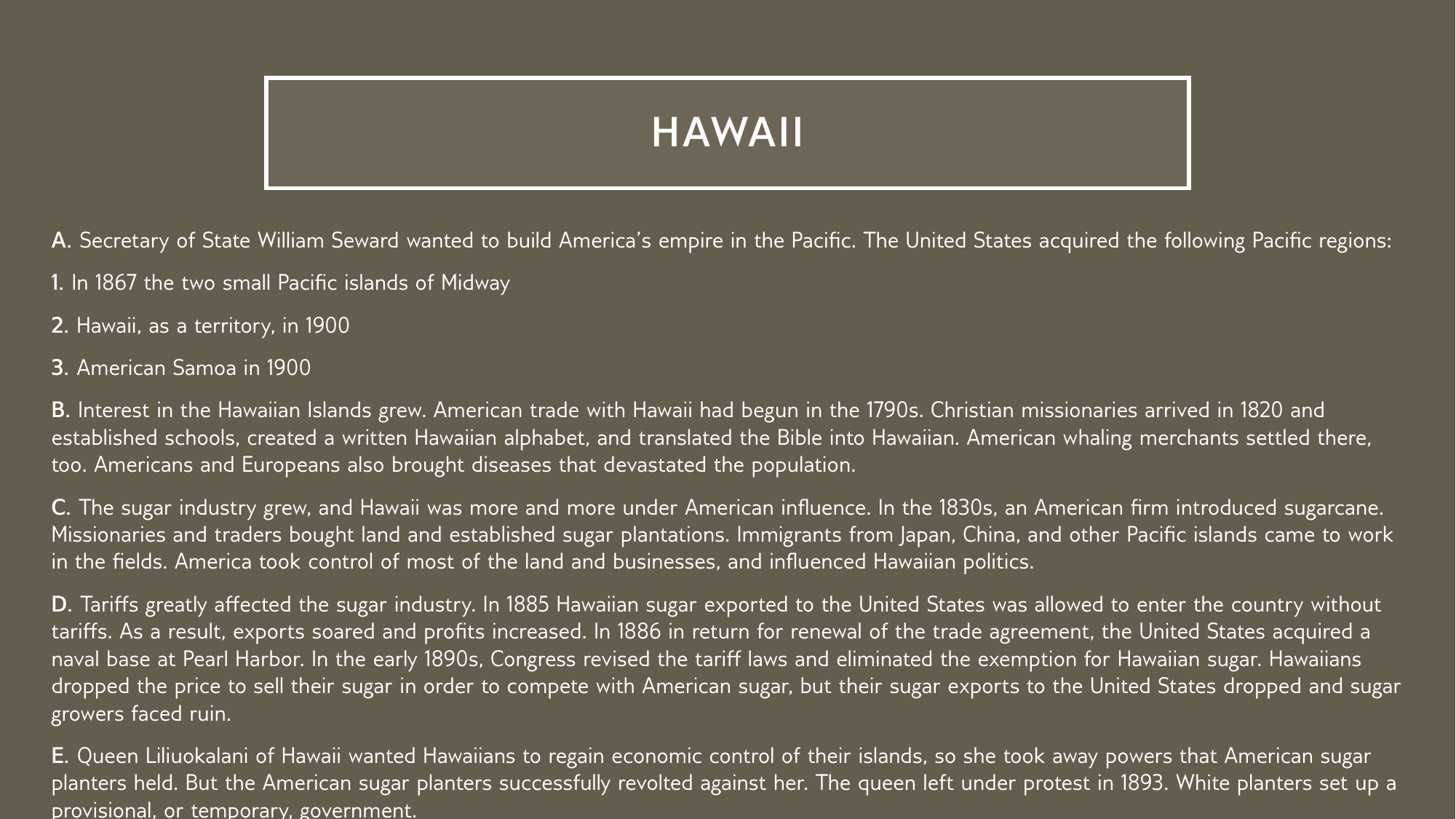

# Hawaii
A. Secretary of State William Seward wanted to build America’s empire in the Pacific. The United States acquired the following Pacific regions:
1. In 1867 the two small Pacific islands of Midway
2. Hawaii, as a territory, in 1900
3. American Samoa in 1900
B. Interest in the Hawaiian Islands grew. American trade with Hawaii had begun in the 1790s. Christian missionaries arrived in 1820 and established schools, created a written Hawaiian alphabet, and translated the Bible into Hawaiian. American whaling merchants settled there, too. Americans and Europeans also brought diseases that devastated the population.
C. The sugar industry grew, and Hawaii was more and more under American influence. In the 1830s, an American firm introduced sugarcane. Missionaries and traders bought land and established sugar plantations. Immigrants from Japan, China, and other Pacific islands came to work in the fields. America took control of most of the land and businesses, and influenced Hawaiian politics.
D. Tariffs greatly affected the sugar industry. In 1885 Hawaiian sugar exported to the United States was allowed to enter the country without tariffs. As a result, exports soared and profits increased. In 1886 in return for renewal of the trade agreement, the United States acquired a naval base at Pearl Harbor. In the early 1890s, Congress revised the tariff laws and eliminated the exemption for Hawaiian sugar. Hawaiians dropped the price to sell their sugar in order to compete with American sugar, but their sugar exports to the United States dropped and sugar growers faced ruin.
E. Queen Liliuokalani of Hawaii wanted Hawaiians to regain economic control of their islands, so she took away powers that American sugar planters held. But the American sugar planters successfully revolted against her. The queen left under protest in 1893. White planters set up a provisional, or temporary, government.